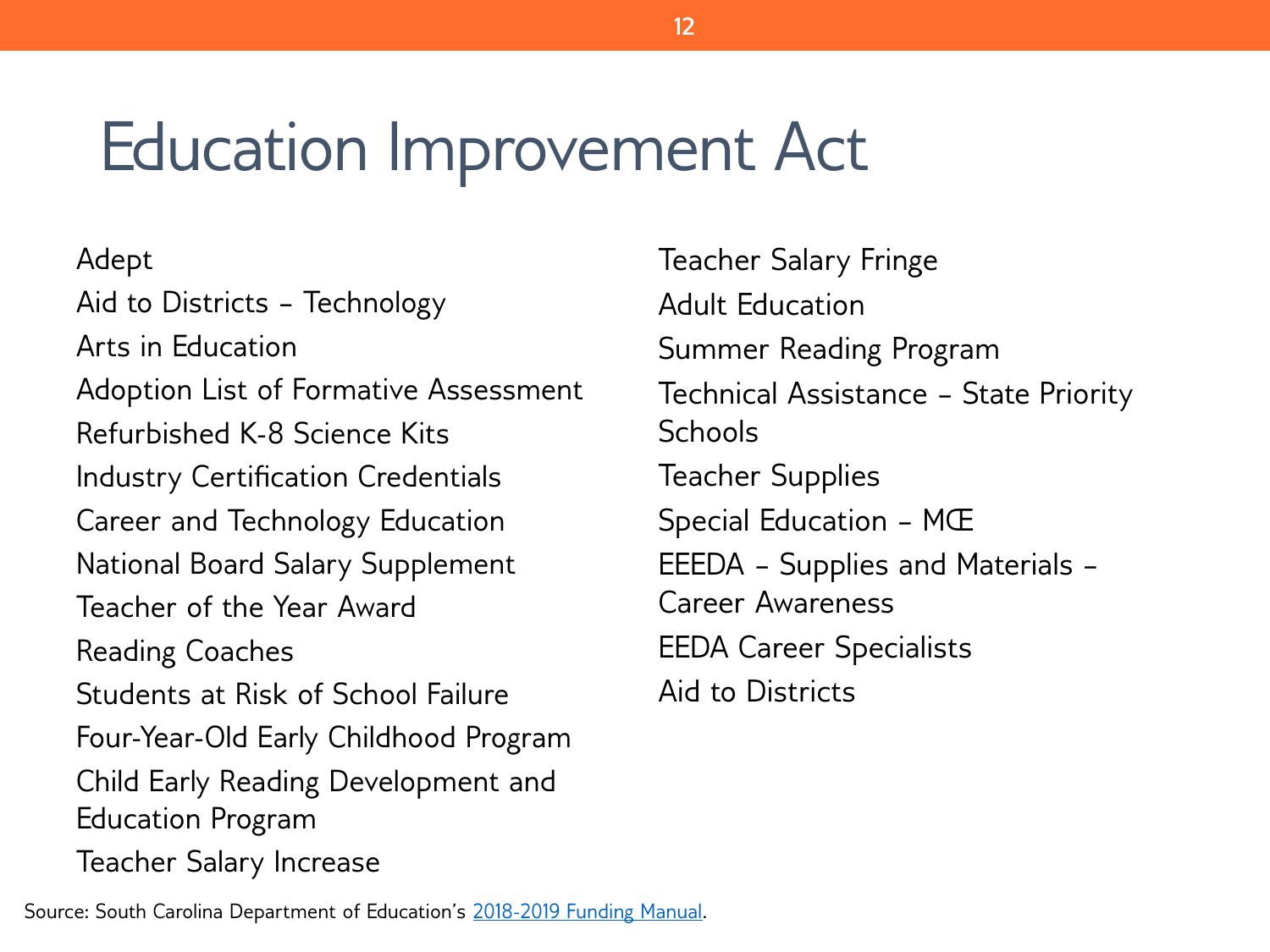

12
# Education Improvement Act
Adept
Aid to Districts – Technology
Arts in Education
Adoption List of Formative Assessment
Refurbished K-8 Science Kits
Industry Certification Credentials
Career and Technology Education
National Board Salary Supplement
Teacher of the Year Award
Reading Coaches
Students at Risk of School Failure
Four-Year-Old Early Childhood Program
Child Early Reading Development and Education Program
Teacher Salary Increase

Teacher Salary Fringe
Adult Education
Summer Reading Program
Technical Assistance – State Priority Schools
Teacher Supplies
Special Education – MOE
EEEDA – Supplies and Materials – Career Awareness
EEDA Career Specialists
Aid to Districts

Source: South Carolina Department of Education’s 2018-2019 Funding Manual.